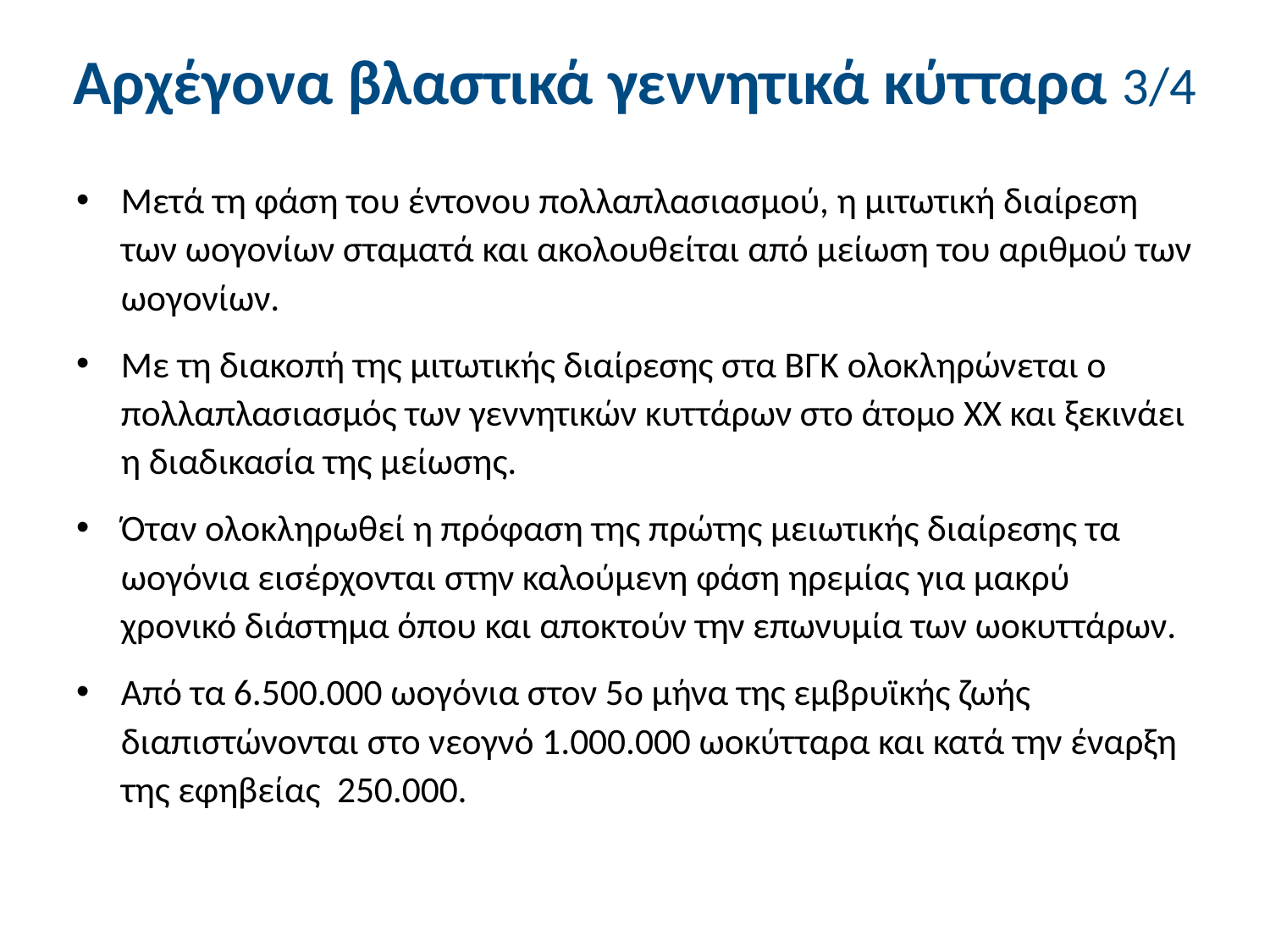

# Αρχέγονα βλαστικά γεννητικά κύτταρα 3/4
Μετά τη φάση του έντονου πολλαπλασιασμού, η μιτωτική διαίρεση των ωογονίων σταματά και ακολουθείται από μείωση του αριθμού των ωογονίων.
Με τη διακοπή της μιτωτικής διαίρεσης στα ΒΓΚ ολοκληρώνεται ο πολλαπλασιασμός των γεννητικών κυττάρων στο άτομο ΧΧ και ξεκινάει η διαδικασία της μείωσης.
Όταν ολοκληρωθεί η πρόφαση της πρώτης μειωτικής διαίρεσης τα ωογόνια εισέρχονται στην καλούμενη φάση ηρεμίας για μακρύ χρονικό διάστημα όπου και αποκτούν την επωνυμία των ωοκυττάρων.
Από τα 6.500.000 ωογόνια στον 5ο μήνα της εμβρυϊκής ζωής διαπιστώνονται στο νεογνό 1.000.000 ωοκύτταρα και κατά την έναρξη της εφηβείας  250.000.